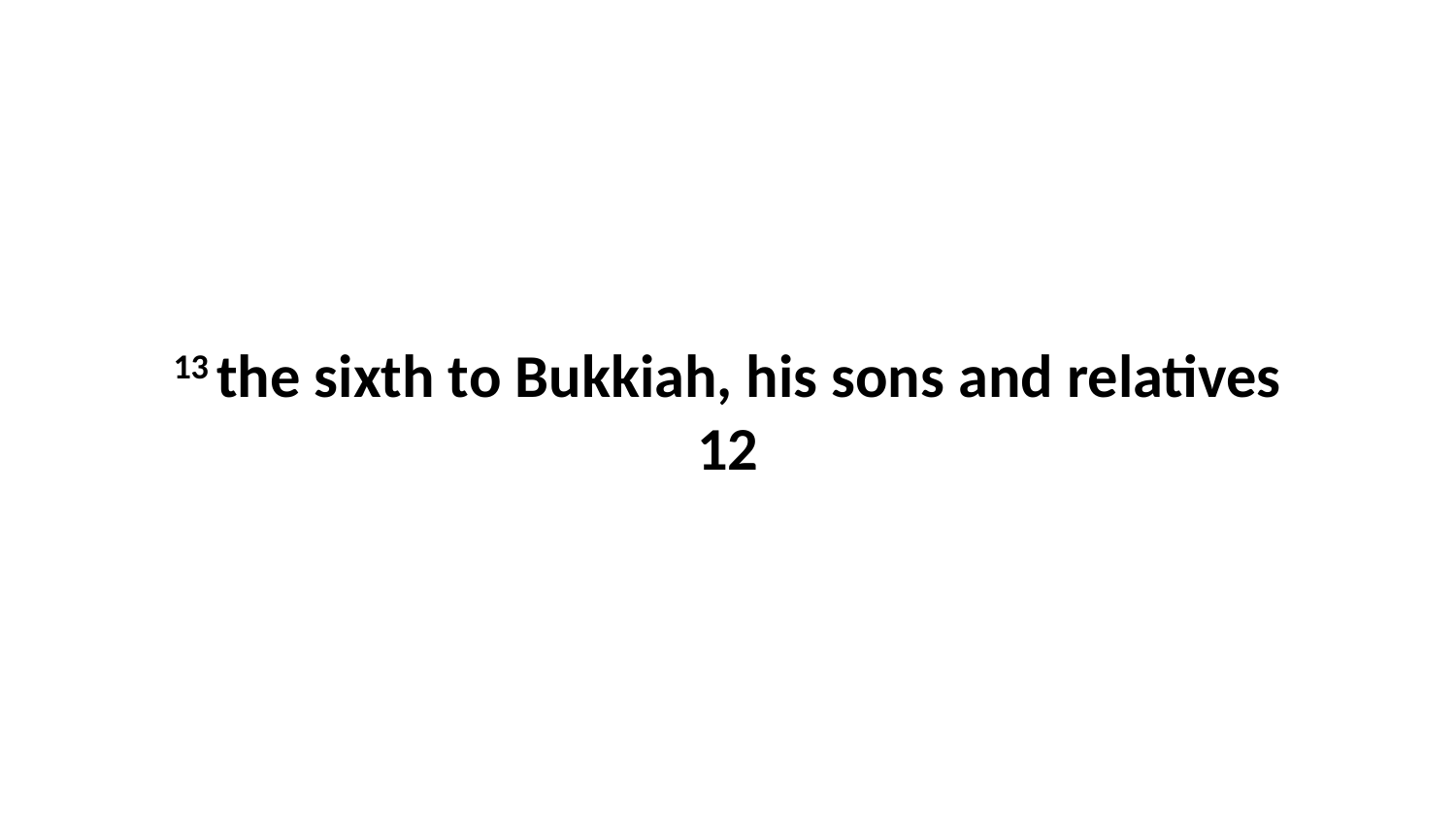

13 the sixth to Bukkiah, his sons and relatives 12